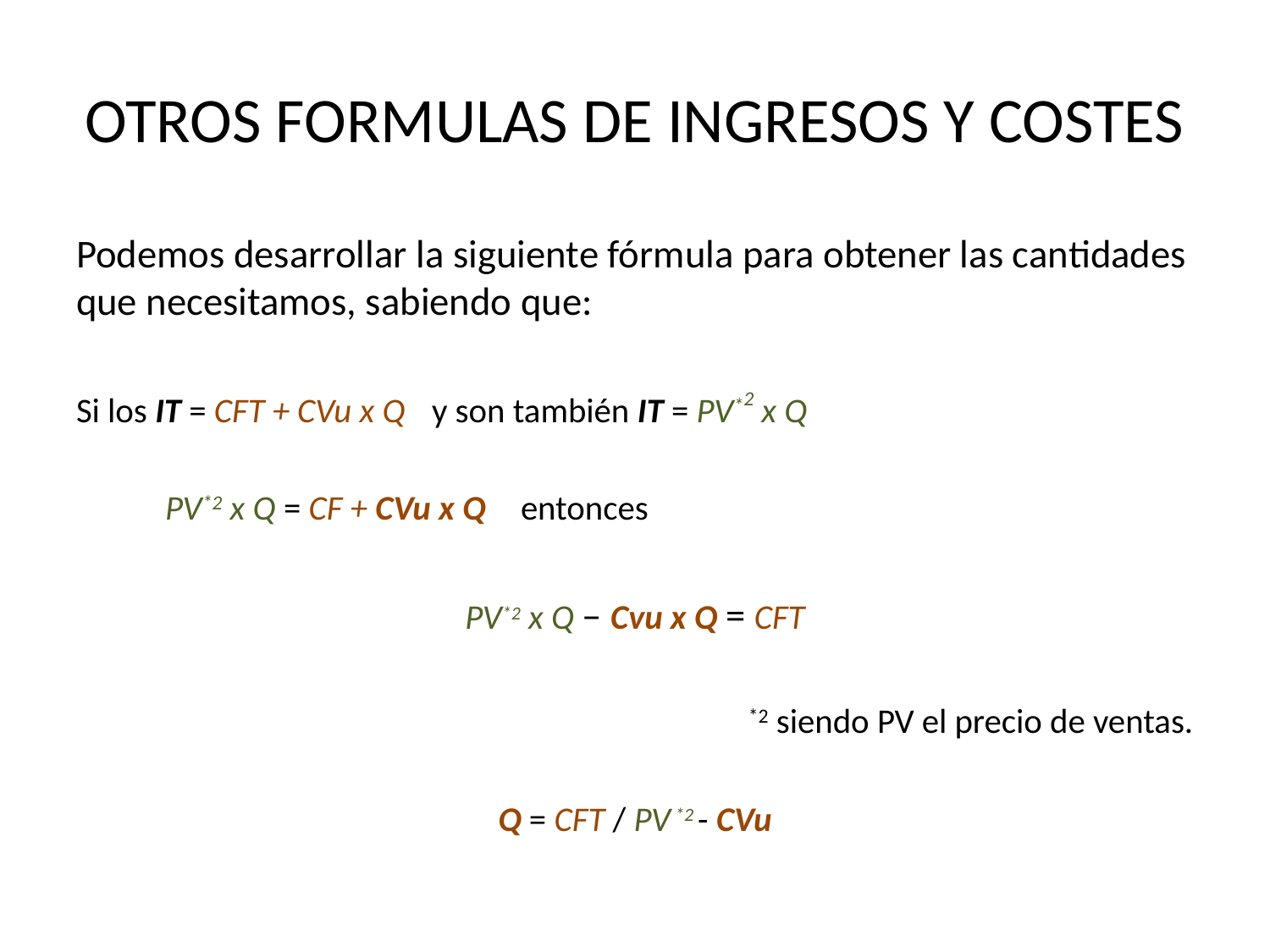

# OTROS FORMULAS DE INGRESOS Y COSTES
Podemos desarrollar la siguiente fórmula para obtener las cantidades que necesitamos, sabiendo que:

Si los IT = CFT + CVu x Q	y son también IT = PV*2 x Q

	PV*2 x Q = CF + CVu x Q	entonces

PV*2 x Q – Cvu x Q = CFT

*2 siendo PV el precio de ventas.

Q = CFT / PV *2 - CVu